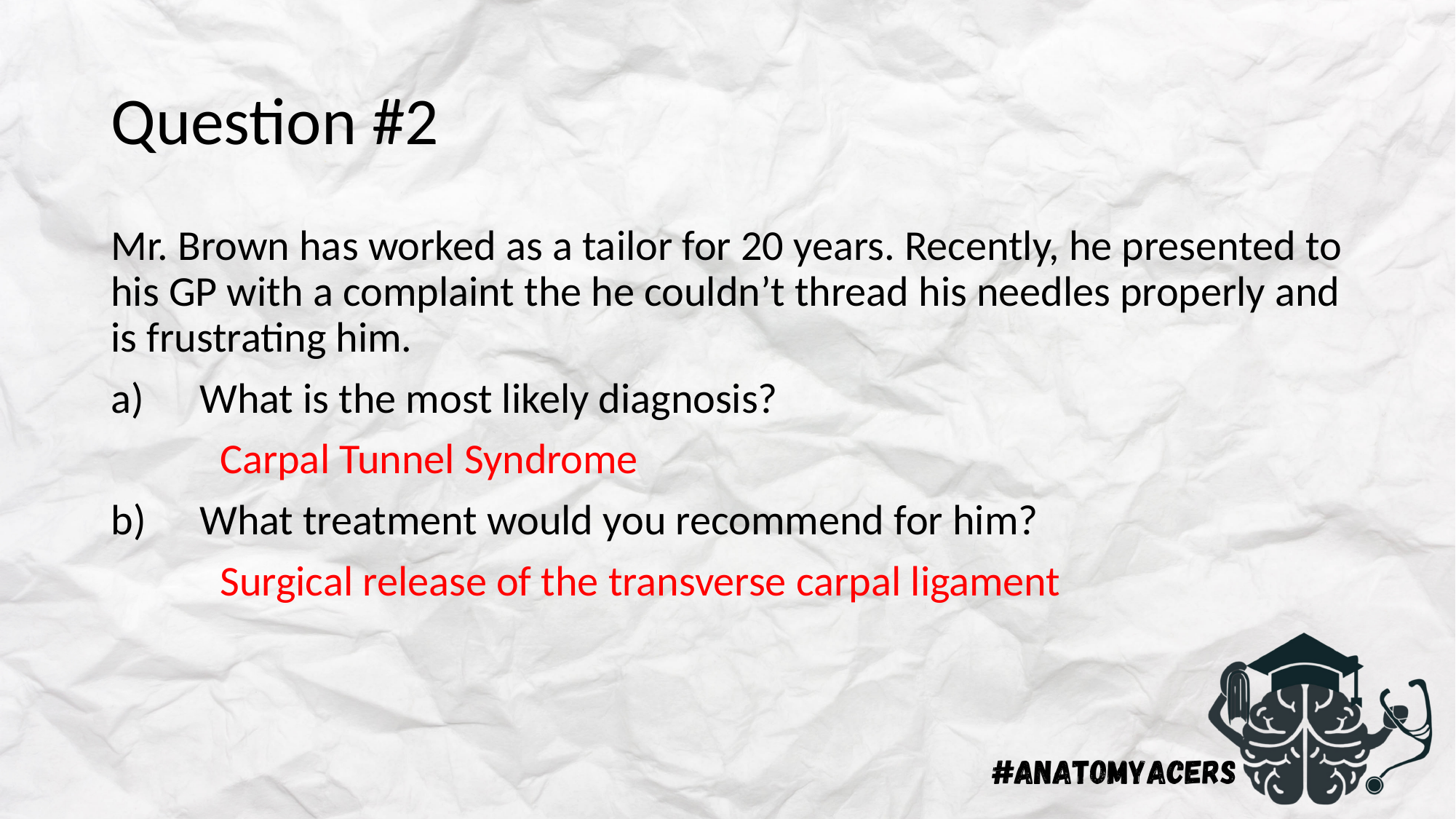

# Question #2
Mr. Brown has worked as a tailor for 20 years. Recently, he presented to his GP with a complaint the he couldn’t thread his needles properly and is frustrating him.
What is the most likely diagnosis?
	Carpal Tunnel Syndrome
What treatment would you recommend for him?
	Surgical release of the transverse carpal ligament